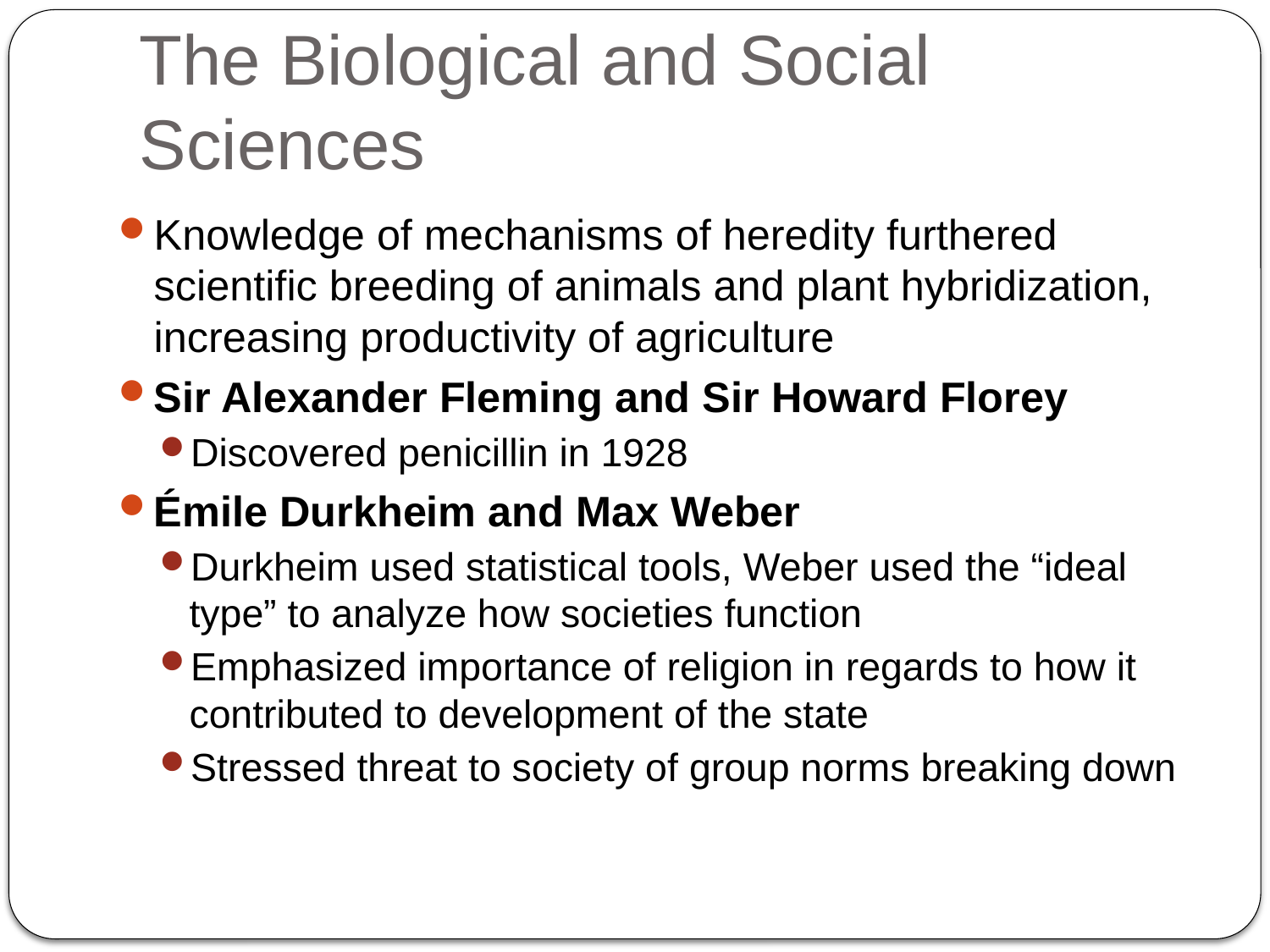

# The Biological and Social Sciences
Knowledge of mechanisms of heredity furthered scientific breeding of animals and plant hybridization, increasing productivity of agriculture
Sir Alexander Fleming and Sir Howard Florey
Discovered penicillin in 1928
Émile Durkheim and Max Weber
Durkheim used statistical tools, Weber used the “ideal type” to analyze how societies function
Emphasized importance of religion in regards to how it contributed to development of the state
Stressed threat to society of group norms breaking down